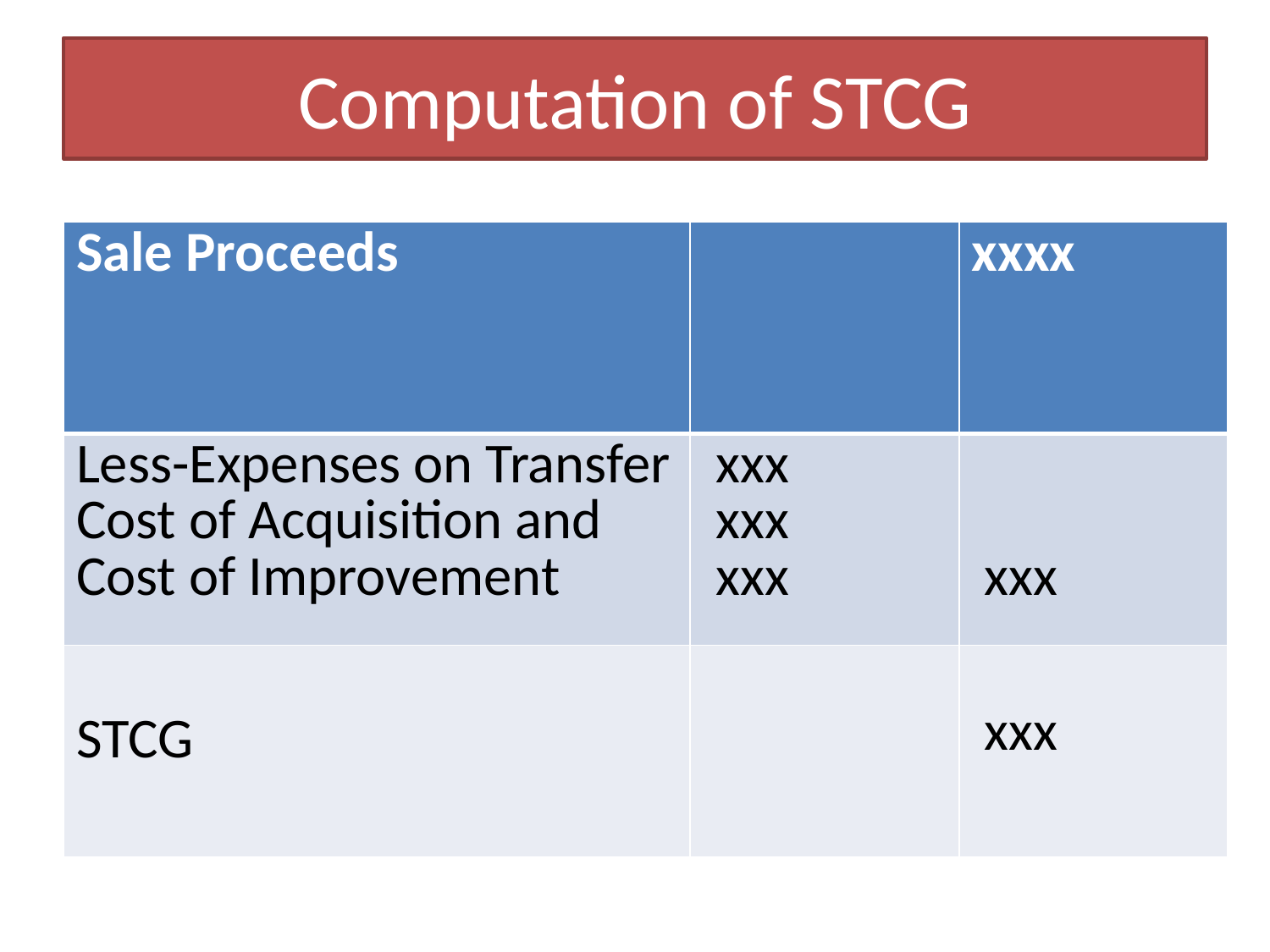

# Computation of STCG
| Sale Proceeds |  | xxxx |
| --- | --- | --- |
| Less-Expenses on Transfer Cost of Acquisition and Cost of Improvement | xxx xxx xxx | xxx |
| STCG |  | xxx |